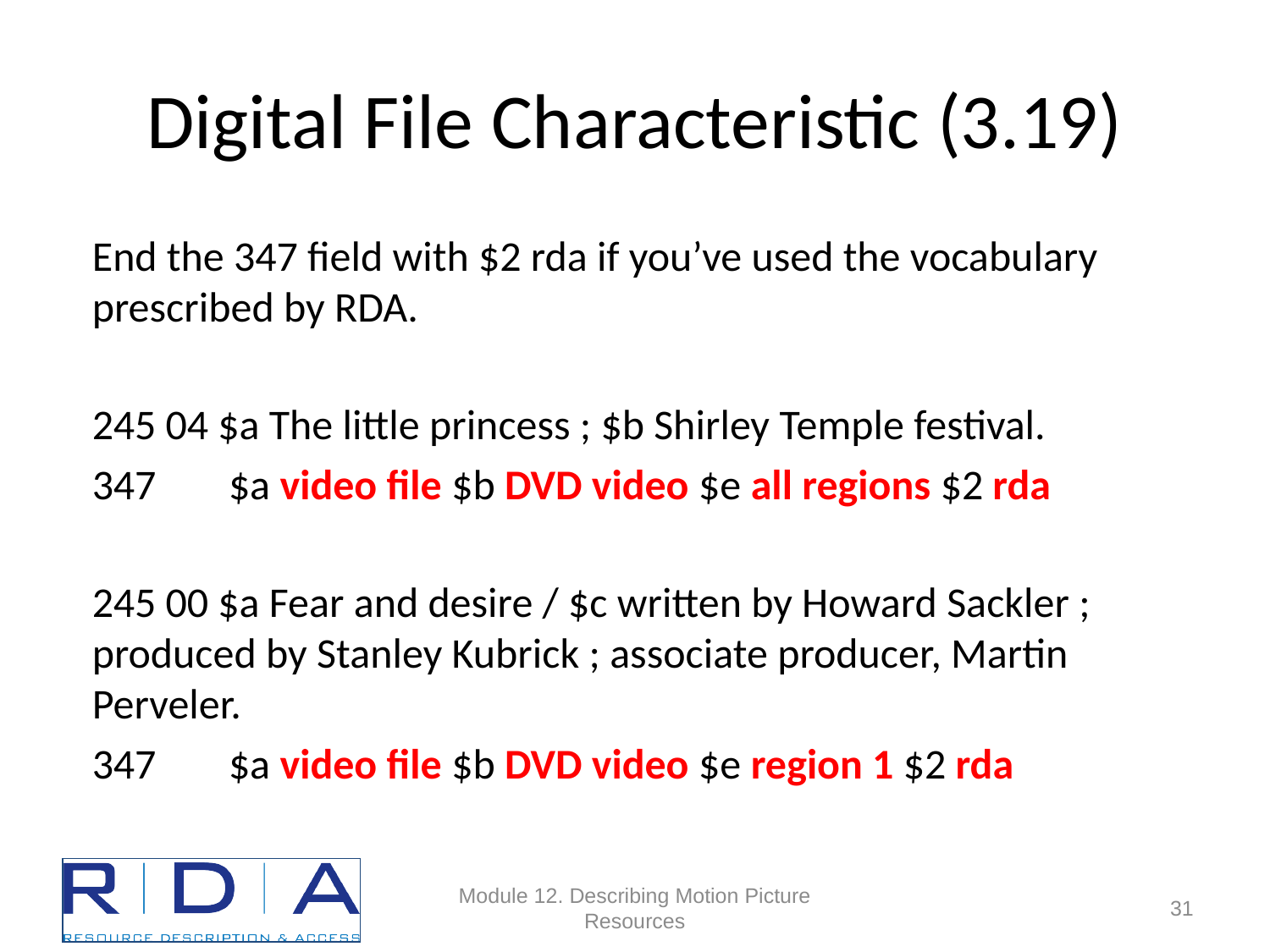

# Digital File Characteristic (3.19)
End the 347 field with $2 rda if you’ve used the vocabulary prescribed by RDA.

245 04 $a The little princess ; $b Shirley Temple festival.
347	 $a video file $b DVD video $e all regions $2 rda

245 00 $a Fear and desire / $c written by Howard Sackler ; produced by Stanley Kubrick ; associate producer, Martin Perveler.
347	 $a video file $b DVD video $e region 1 $2 rda
Module 12. Describing Motion Picture Resources
31